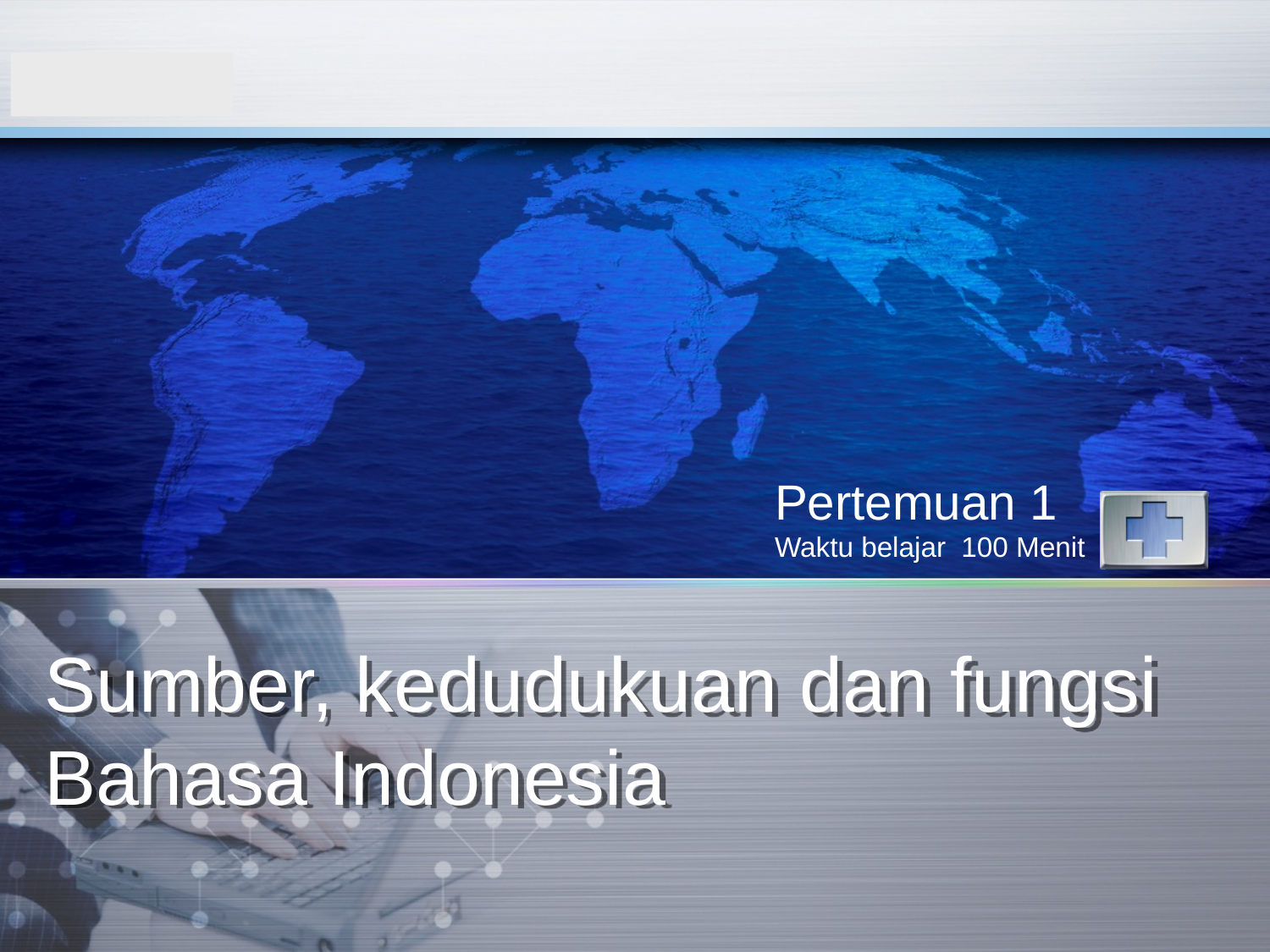

Pertemuan 1
Waktu belajar  100 Menit
# Sumber, kedudukuan dan fungsi Bahasa Indonesia